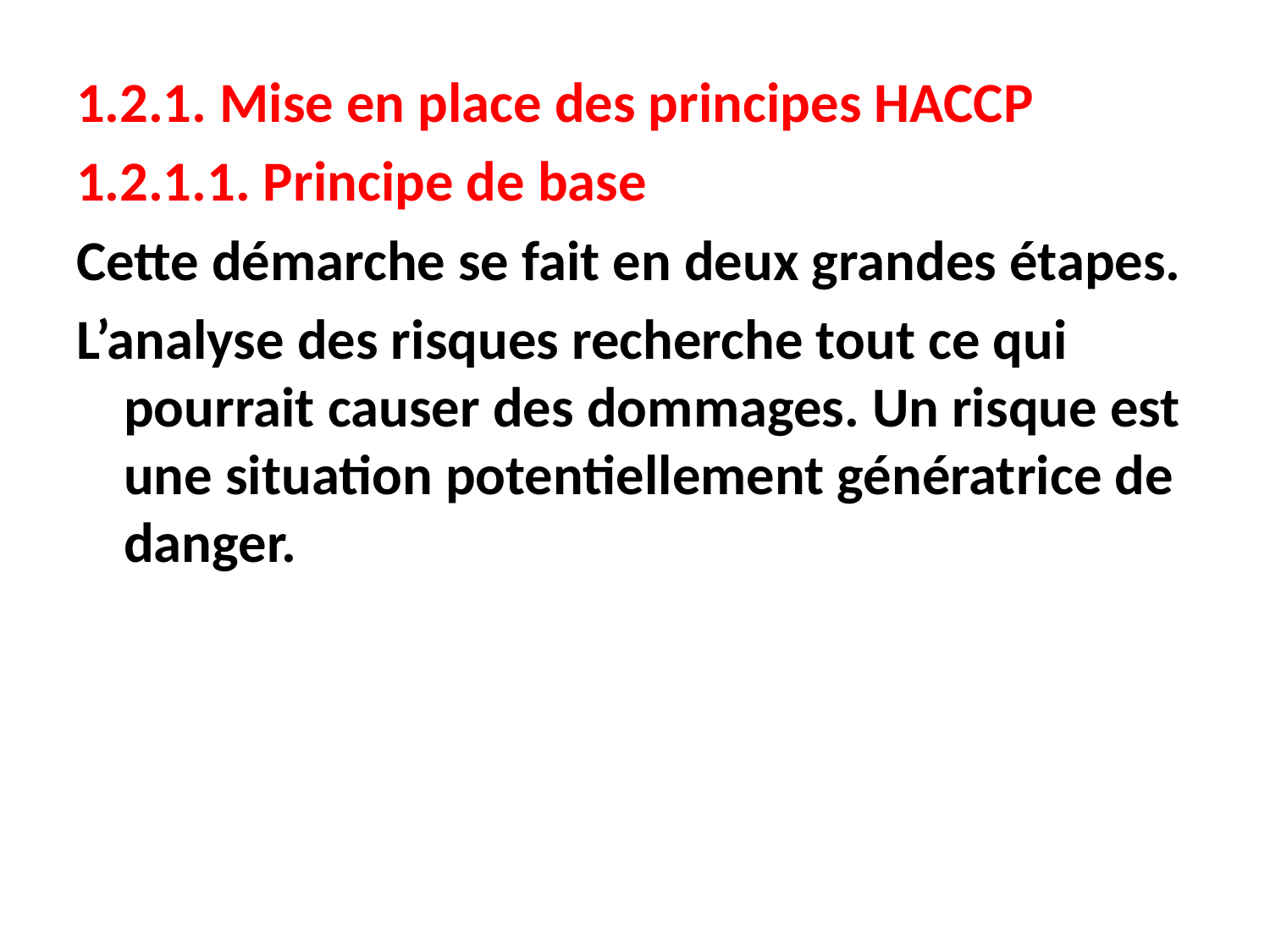

1.2.1. Mise en place des principes HACCP
1.2.1.1. Principe de base
Cette démarche se fait en deux grandes étapes.
L’analyse des risques recherche tout ce qui pourrait causer des dommages. Un risque est une situation potentiellement génératrice de danger.